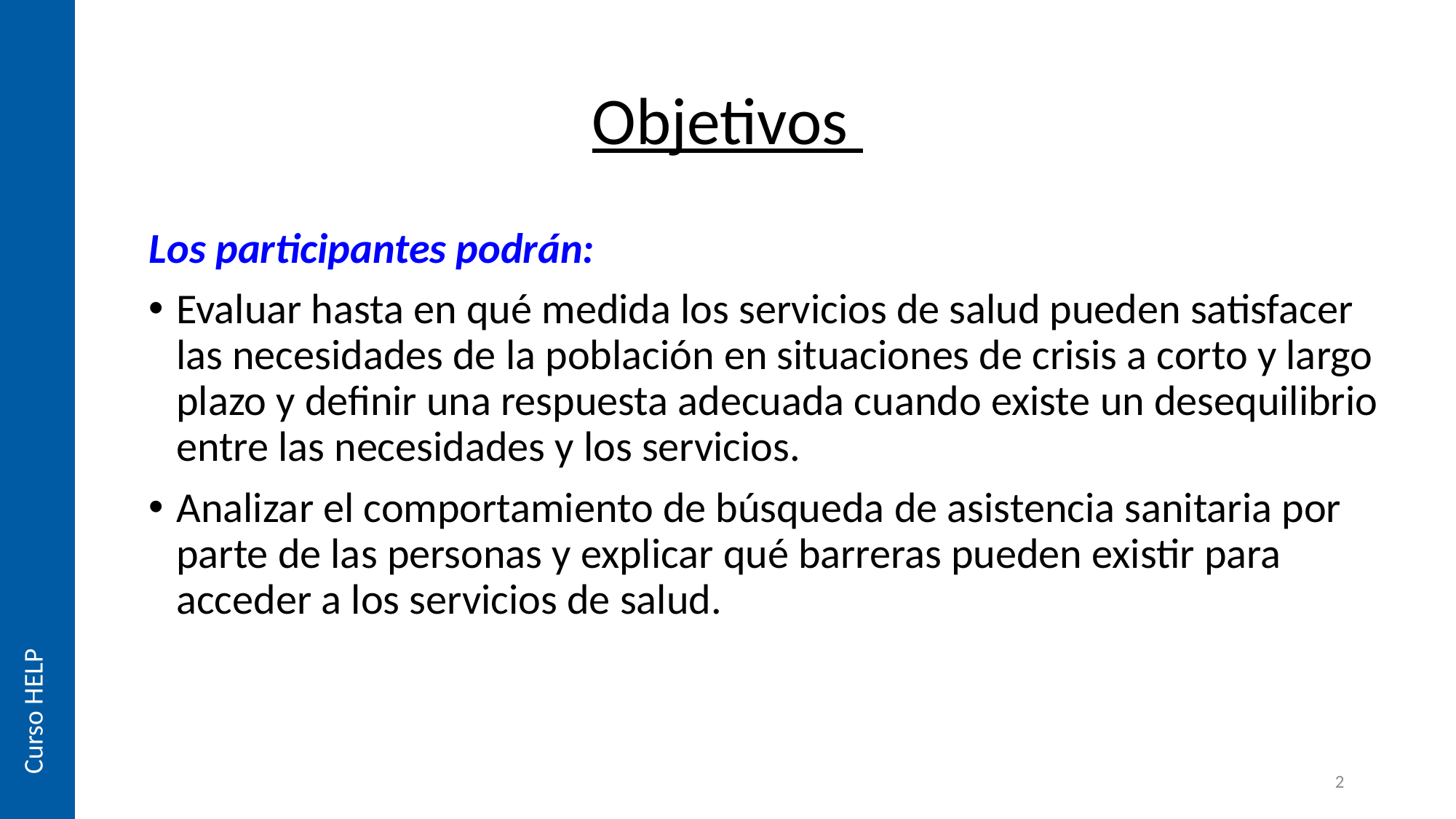

# Objetivos
Los participantes podrán:
Evaluar hasta en qué medida los servicios de salud pueden satisfacer las necesidades de la población en situaciones de crisis a corto y largo plazo y definir una respuesta adecuada cuando existe un desequilibrio entre las necesidades y los servicios.
Analizar el comportamiento de búsqueda de asistencia sanitaria por parte de las personas y explicar qué barreras pueden existir para acceder a los servicios de salud.
Curso HELP
2